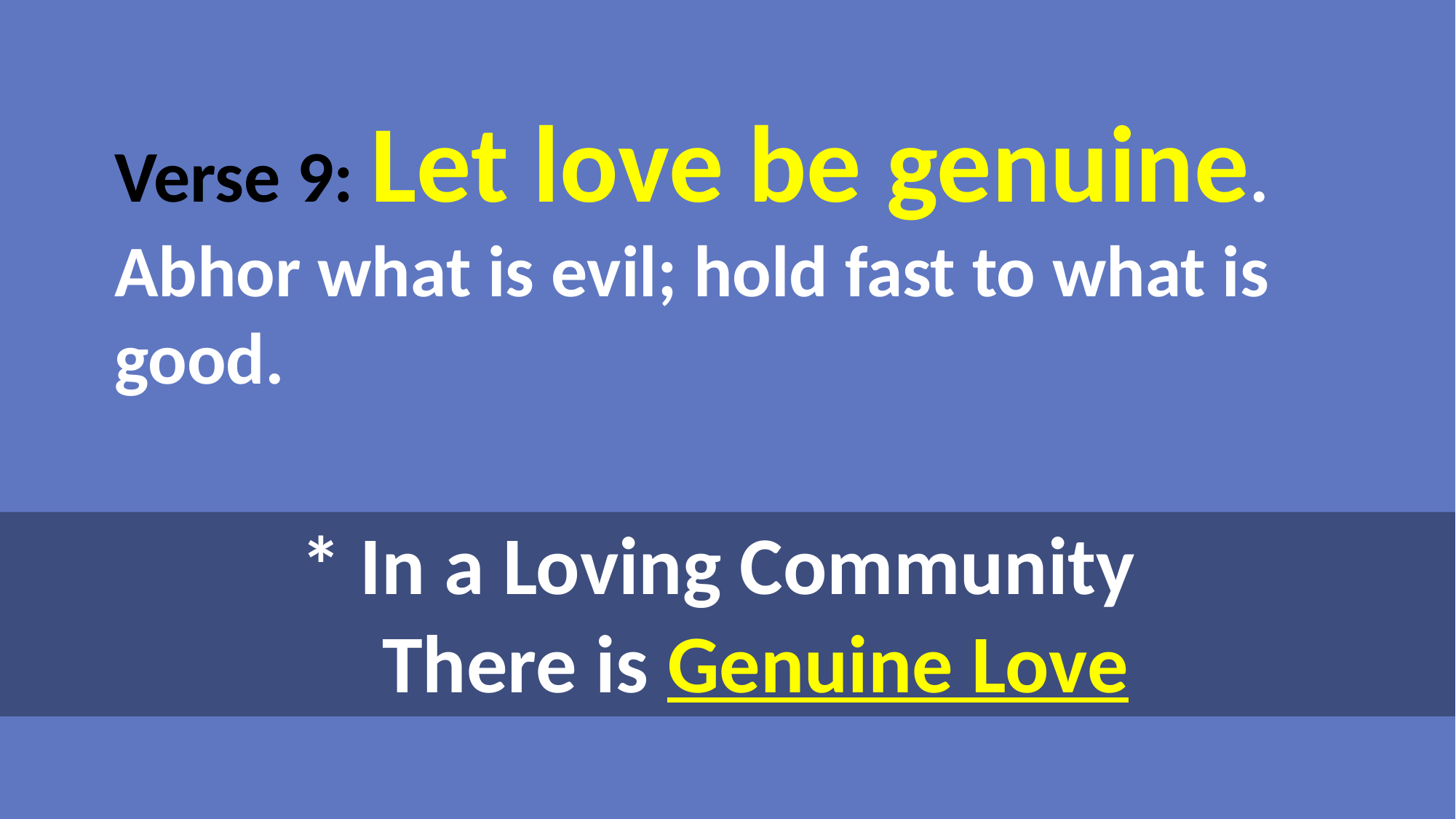

Verse 9: Let love be genuine. Abhor what is evil; hold fast to what is good.
* In a Loving Community
   There is Genuine Love